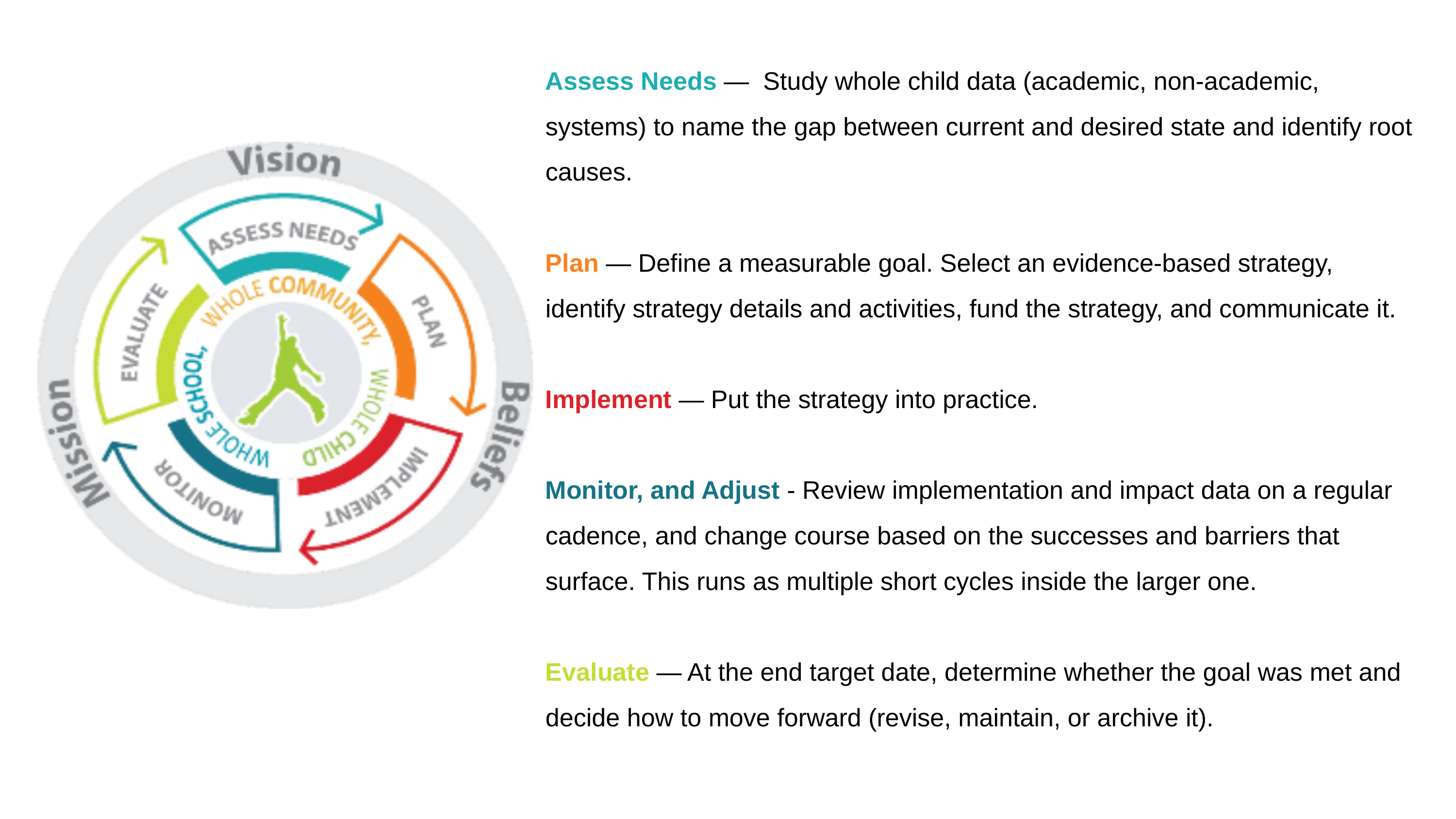

Assess Needs —  Study whole child data (academic, non-academic, systems) to name the gap between current and desired state and identify root causes.

Plan — Define a measurable goal. Select an evidence-based strategy, identify strategy details and activities, fund the strategy, and communicate it.

Implement — Put the strategy into practice.

Monitor, and Adjust - Review implementation and impact data on a regular cadence, and change course based on the successes and barriers that surface. This runs as multiple short cycles inside the larger one.

Evaluate — At the end target date, determine whether the goal was met and decide how to move forward (revise, maintain, or archive it).